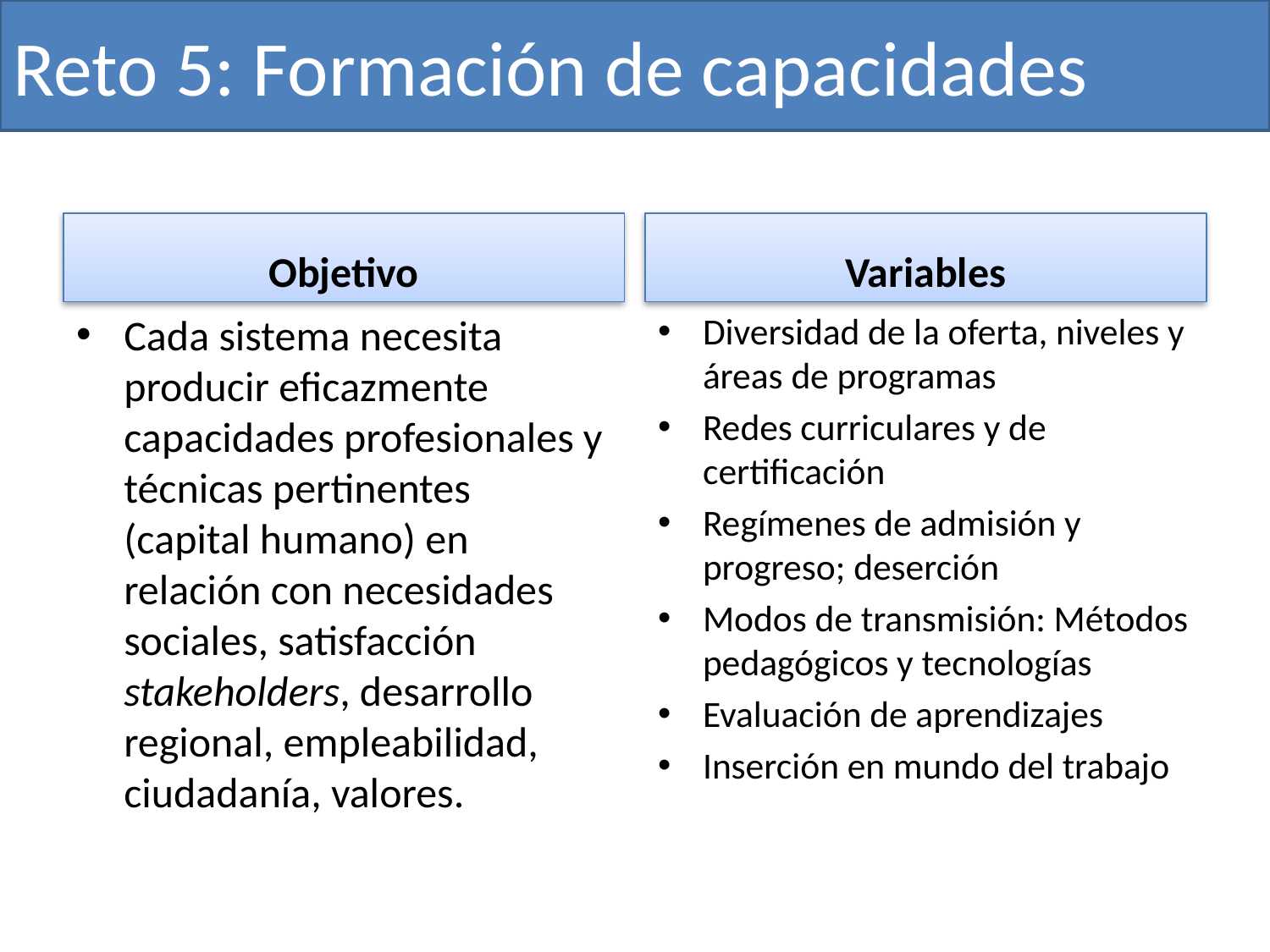

# Reto 5: Formación de capacidades
Objetivo
Variables
Cada sistema necesita producir eficazmente capacidades profesionales y técnicas pertinentes  (capital humano) en relación con necesidades sociales, satisfacción stakeholders, desarrollo regional, empleabilidad, ciudadanía, valores.
Diversidad de la oferta, niveles y áreas de programas
Redes curriculares y de certificación
Regímenes de admisión y progreso; deserción
Modos de transmisión: Métodos pedagógicos y tecnologías
Evaluación de aprendizajes
Inserción en mundo del trabajo